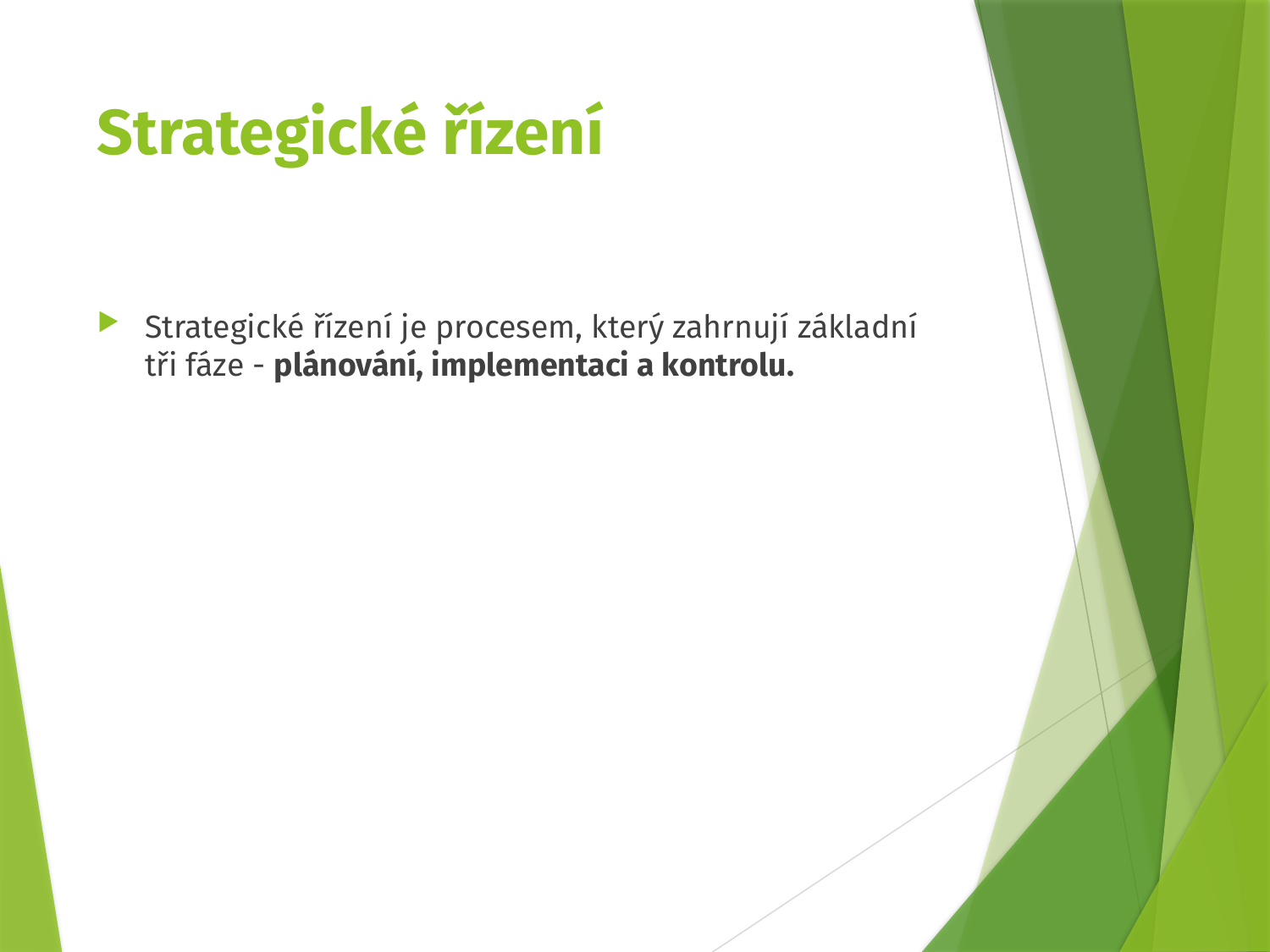

# Strategické řízení
Strategické řízení je procesem, který zahrnují základní tři fáze - plánování, implementaci a kontrolu.